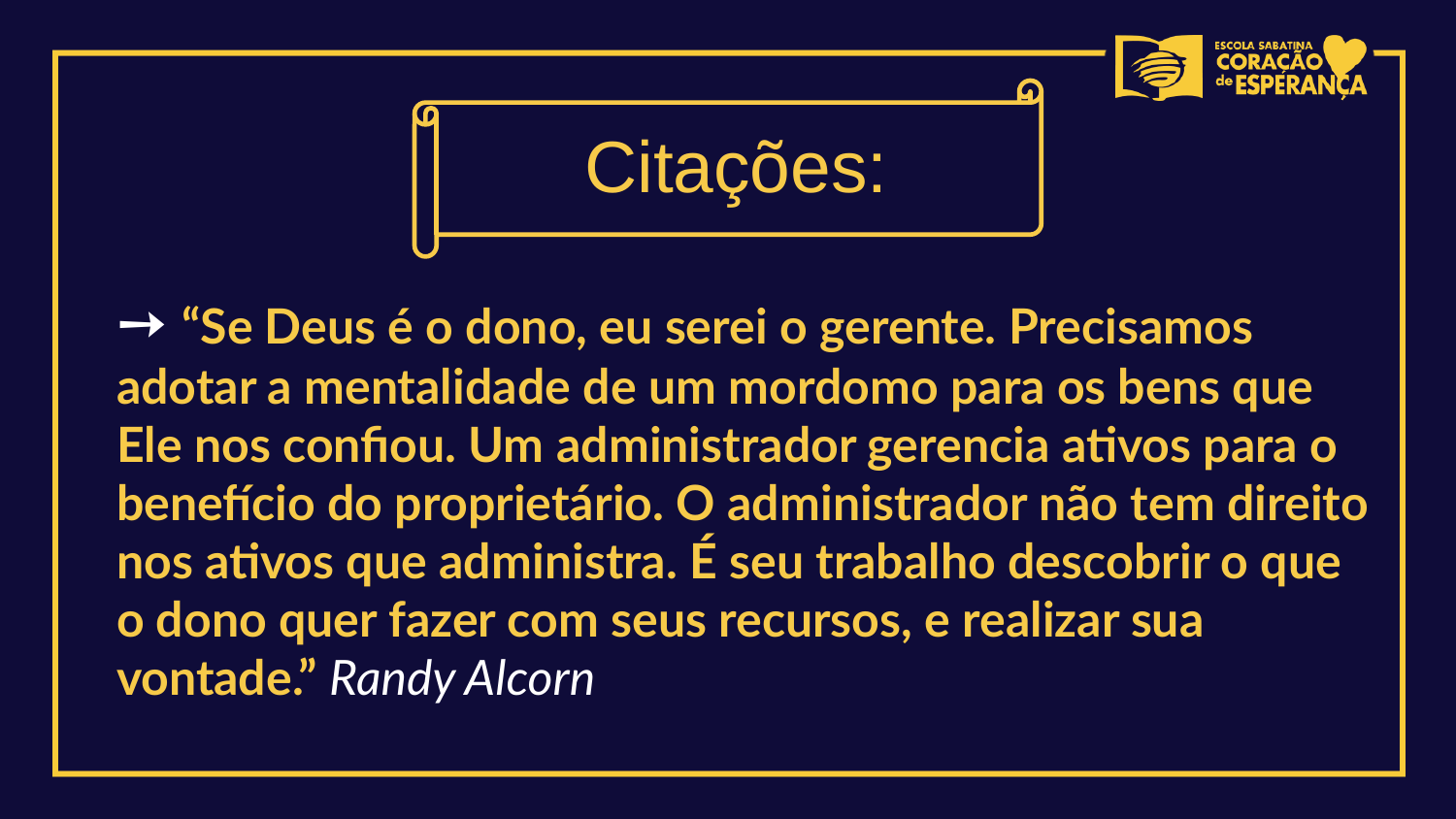

Citações:
➙ “Se Deus é o dono, eu serei o gerente. Precisamos adotar a mentalidade de um mordomo para os bens que Ele nos confiou. Um administrador gerencia ativos para o benefício do proprietário. O administrador não tem direito nos ativos que administra. É seu trabalho descobrir o que o dono quer fazer com seus recursos, e realizar sua vontade.” Randy Alcorn